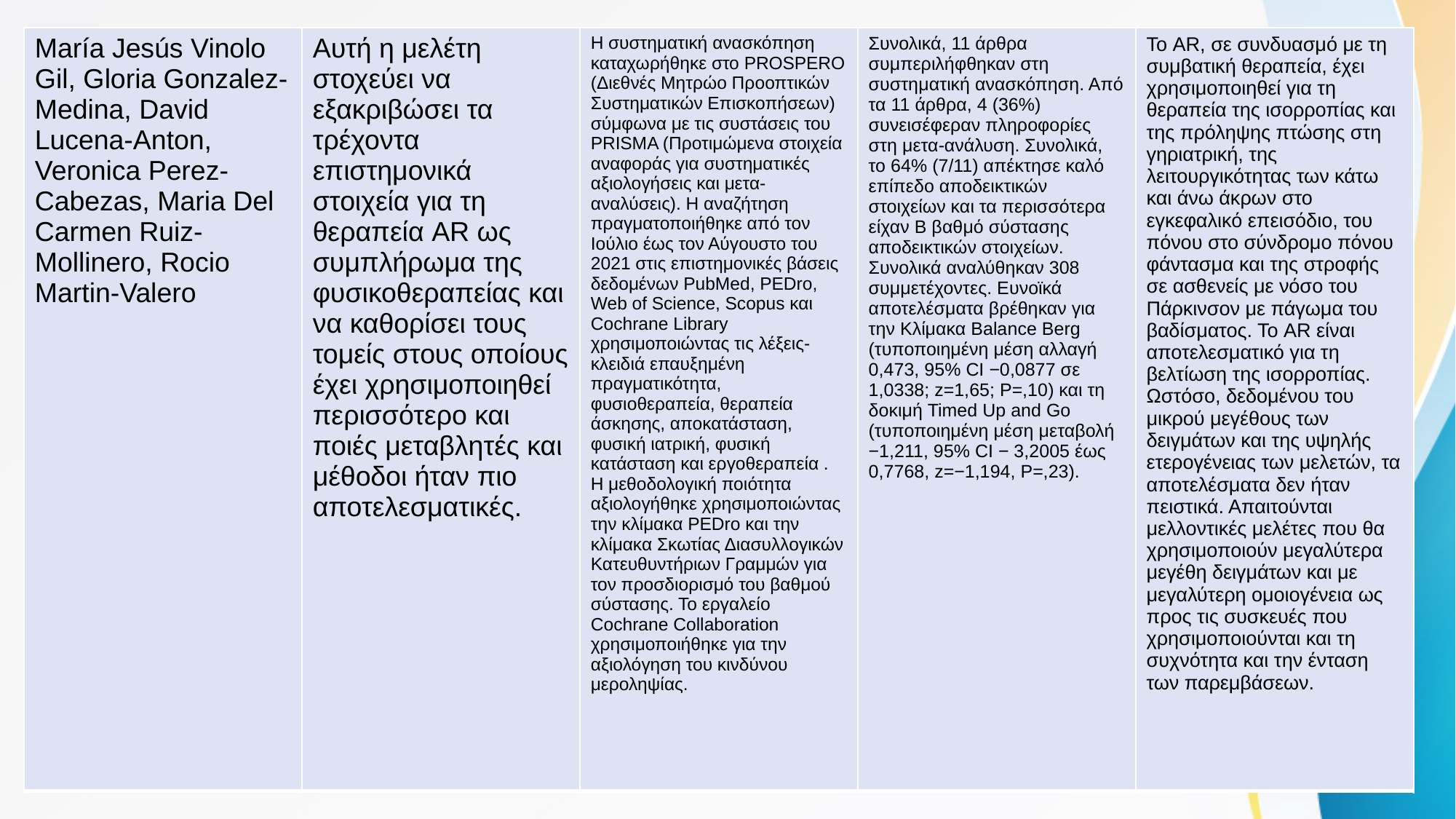

| María Jesús Vinolo Gil, Gloria Gonzalez-Medina, David Lucena-Anton, Veronica Perez-Cabezas, Maria Del Carmen Ruiz-Mollinero, Rocio Martin-Valero | Αυτή η μελέτη στοχεύει να εξακριβώσει τα τρέχοντα επιστημονικά στοιχεία για τη θεραπεία AR ως συμπλήρωμα της φυσικοθεραπείας και να καθορίσει τους τομείς στους οποίους έχει χρησιμοποιηθεί περισσότερο και ποιές μεταβλητές και μέθοδοι ήταν πιο αποτελεσματικές. | Η συστηματική ανασκόπηση καταχωρήθηκε στο PROSPERO (Διεθνές Μητρώο Προοπτικών Συστηματικών Επισκοπήσεων) σύμφωνα με τις συστάσεις του PRISMA (Προτιμώμενα στοιχεία αναφοράς για συστηματικές αξιολογήσεις και μετα-αναλύσεις). Η αναζήτηση πραγματοποιήθηκε από τον Ιούλιο έως τον Αύγουστο του 2021 στις επιστημονικές βάσεις δεδομένων PubMed, PEDro, Web of Science, Scopus και Cochrane Library χρησιμοποιώντας τις λέξεις-κλειδιά επαυξημένη πραγματικότητα, φυσιοθεραπεία, θεραπεία άσκησης, αποκατάσταση, φυσική ιατρική, φυσική κατάσταση και εργοθεραπεία . Η μεθοδολογική ποιότητα αξιολογήθηκε χρησιμοποιώντας την κλίμακα PEDro και την κλίμακα Σκωτίας Διασυλλογικών Κατευθυντήριων Γραμμών για τον προσδιορισμό του βαθμού σύστασης. Το εργαλείο Cochrane Collaboration χρησιμοποιήθηκε για την αξιολόγηση του κινδύνου μεροληψίας. | Συνολικά, 11 άρθρα συμπεριλήφθηκαν στη συστηματική ανασκόπηση. Από τα 11 άρθρα, 4 (36%) συνεισέφεραν πληροφορίες στη μετα-ανάλυση. Συνολικά, το 64% (7/11) απέκτησε καλό επίπεδο αποδεικτικών στοιχείων και τα περισσότερα είχαν Β βαθμό σύστασης αποδεικτικών στοιχείων. Συνολικά αναλύθηκαν 308 συμμετέχοντες. Ευνοϊκά αποτελέσματα βρέθηκαν για την Κλίμακα Balance Berg (τυποποιημένη μέση αλλαγή 0,473, 95% CI −0,0877 σε 1,0338; z=1,65; P=,10) και τη δοκιμή Timed Up and Go (τυποποιημένη μέση μεταβολή −1,211, 95% CI − 3,2005 έως 0,7768, z=−1,194, P=,23). | Το AR, σε συνδυασμό με τη συμβατική θεραπεία, έχει χρησιμοποιηθεί για τη θεραπεία της ισορροπίας και της πρόληψης πτώσης στη γηριατρική, της λειτουργικότητας των κάτω και άνω άκρων στο εγκεφαλικό επεισόδιο, του πόνου στο σύνδρομο πόνου φάντασμα και της στροφής σε ασθενείς με νόσο του Πάρκινσον με πάγωμα του βαδίσματος. Το AR είναι αποτελεσματικό για τη βελτίωση της ισορροπίας. Ωστόσο, δεδομένου του μικρού μεγέθους των δειγμάτων και της υψηλής ετερογένειας των μελετών, τα αποτελέσματα δεν ήταν πειστικά. Απαιτούνται μελλοντικές μελέτες που θα χρησιμοποιούν μεγαλύτερα μεγέθη δειγμάτων και με μεγαλύτερη ομοιογένεια ως προς τις συσκευές που χρησιμοποιούνται και τη συχνότητα και την ένταση των παρεμβάσεων. |
| --- | --- | --- | --- | --- |